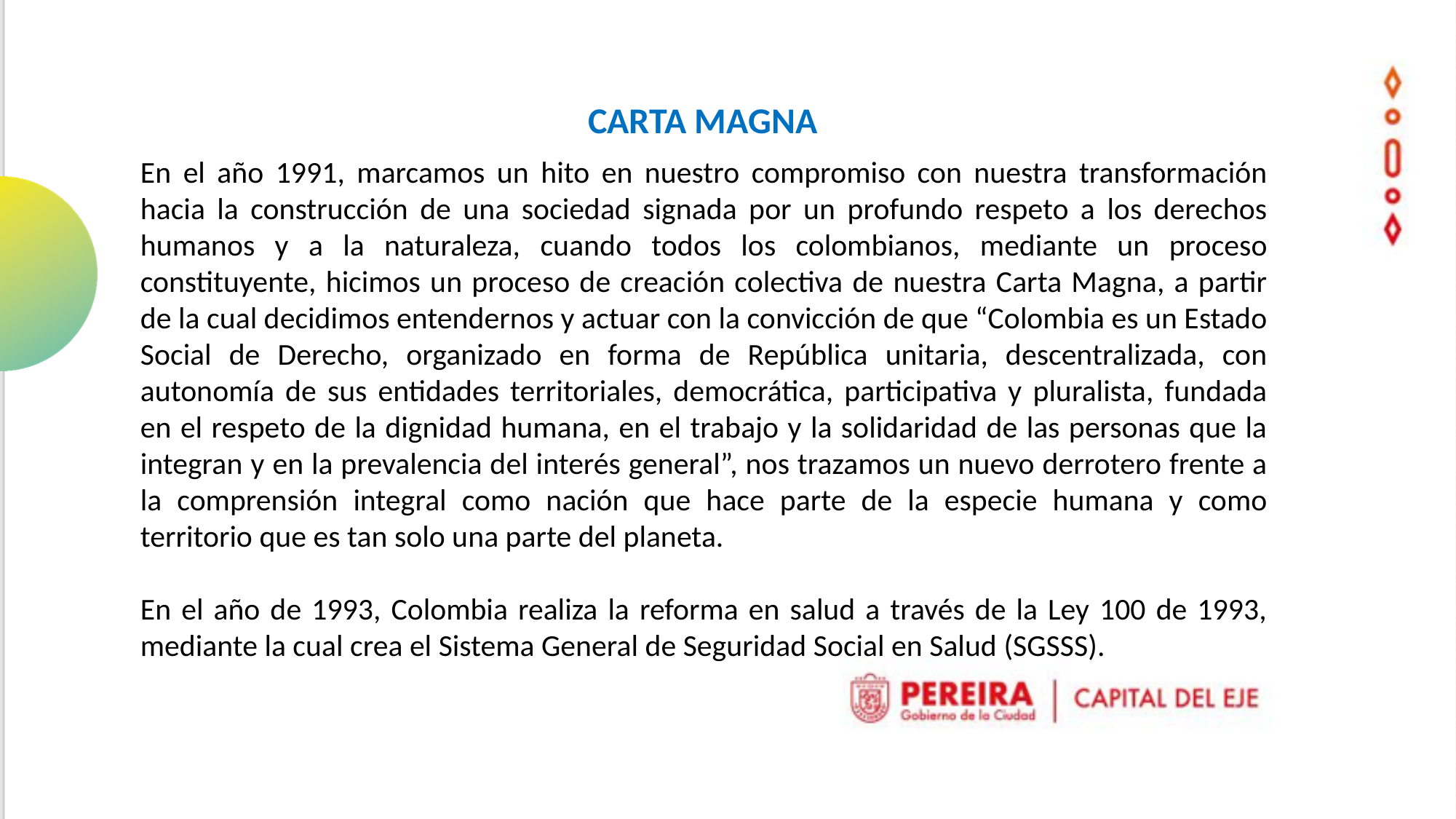

CARTA MAGNA
En el año 1991, marcamos un hito en nuestro compromiso con nuestra transformación hacia la construcción de una sociedad signada por un profundo respeto a los derechos humanos y a la naturaleza, cuando todos los colombianos, mediante un proceso constituyente, hicimos un proceso de creación colectiva de nuestra Carta Magna, a partir de la cual decidimos entendernos y actuar con la convicción de que “Colombia es un Estado Social de Derecho, organizado en forma de República unitaria, descentralizada, con autonomía de sus entidades territoriales, democrática, participativa y pluralista, fundada en el respeto de la dignidad humana, en el trabajo y la solidaridad de las personas que la integran y en la prevalencia del interés general”, nos trazamos un nuevo derrotero frente a la comprensión integral como nación que hace parte de la especie humana y como territorio que es tan solo una parte del planeta.

En el año de 1993, Colombia realiza la reforma en salud a través de la Ley 100 de 1993, mediante la cual crea el Sistema General de Seguridad Social en Salud (SGSSS).